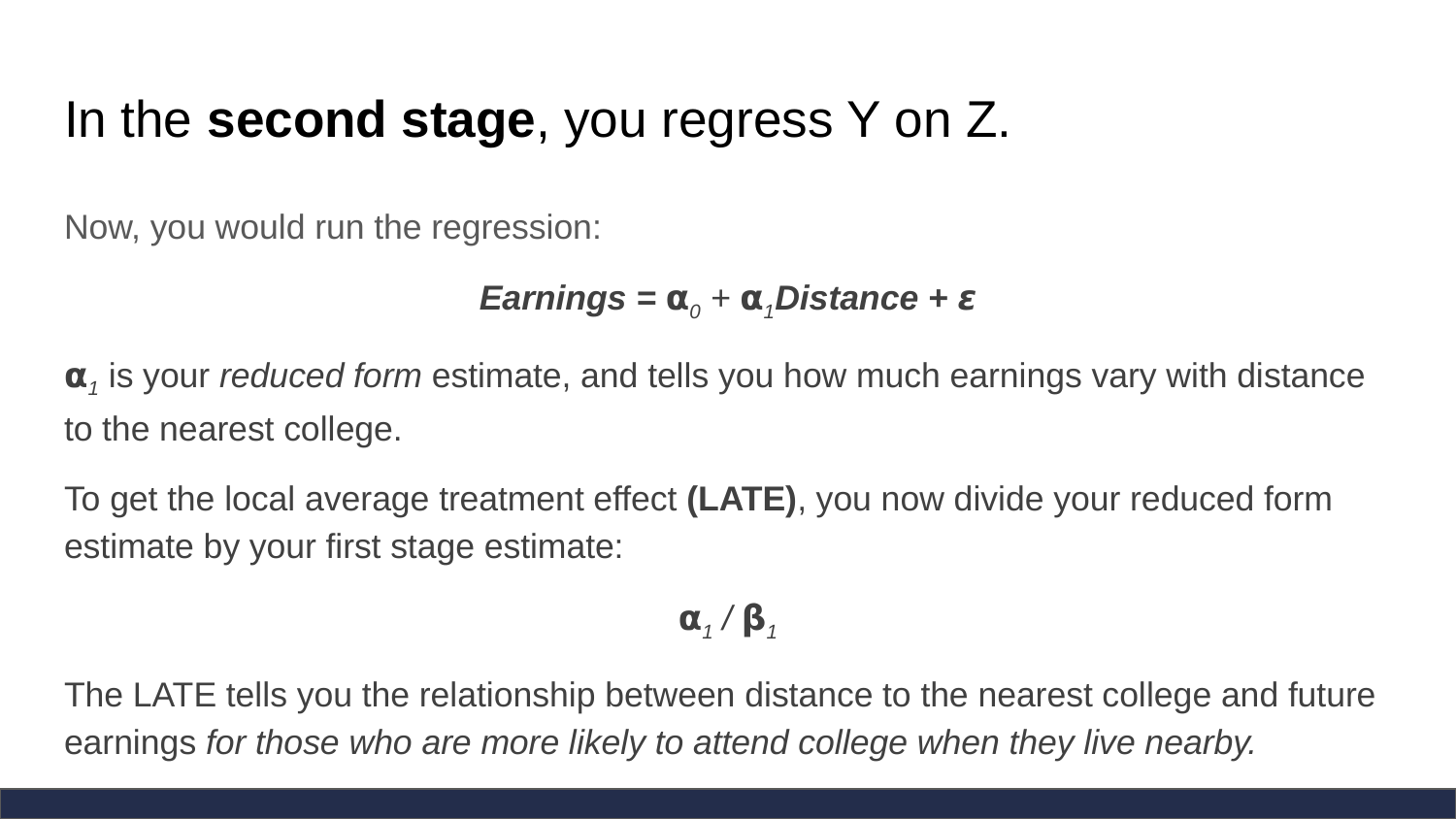

# In the second stage, you regress Y on Z.
Now, you would run the regression:
Earnings = 𝝰0 + 𝝰1Distance + 𝞮
𝝰1 is your reduced form estimate, and tells you how much earnings vary with distance to the nearest college.
To get the local average treatment effect (LATE), you now divide your reduced form estimate by your first stage estimate:
𝝰1 / 𝝱1
The LATE tells you the relationship between distance to the nearest college and future earnings for those who are more likely to attend college when they live nearby.